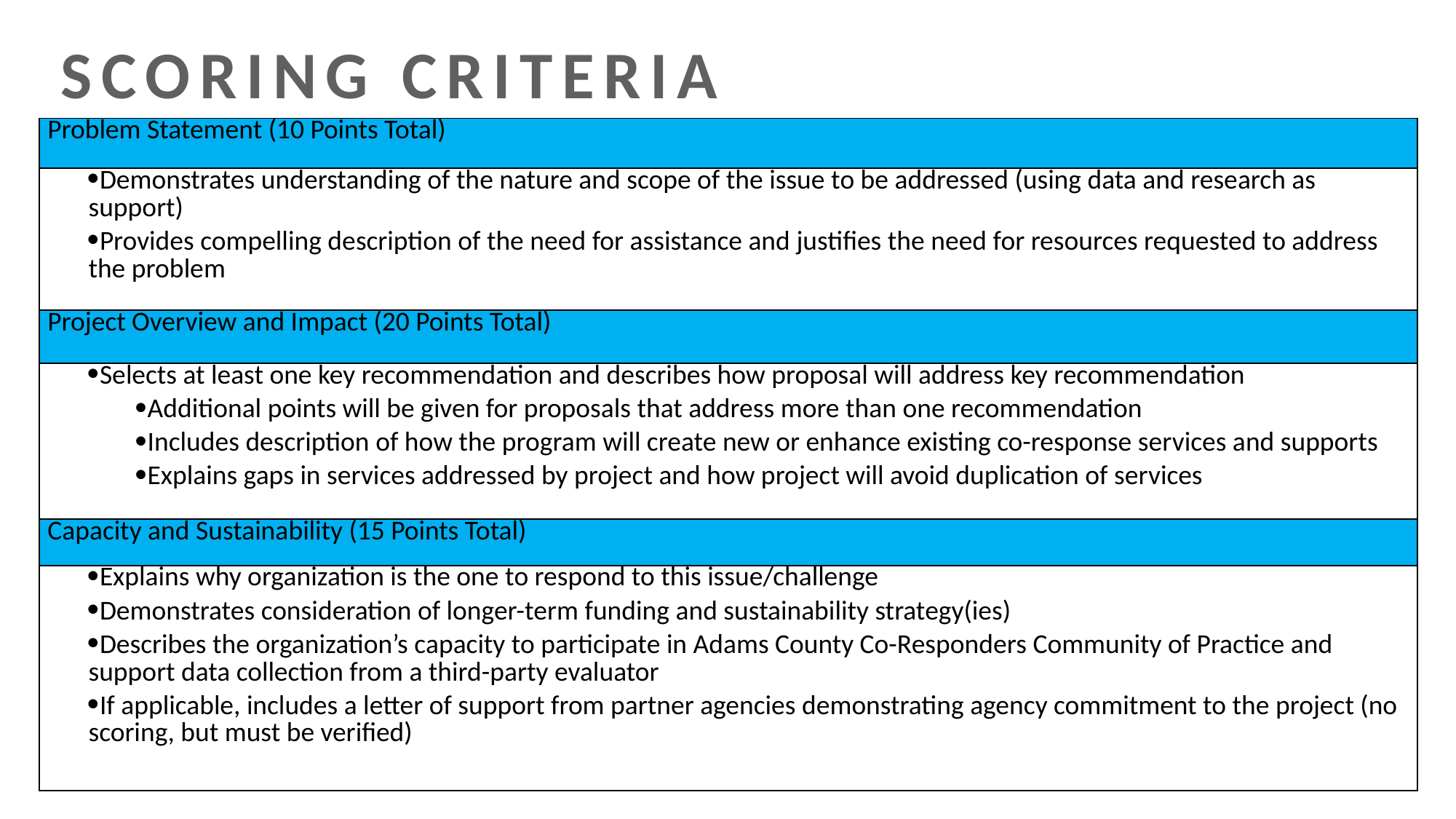

SCORING CRITERIA
| Problem Statement (10 Points Total) |
| --- |
| Demonstrates understanding of the nature and scope of the issue to be addressed (using data and research as support) Provides compelling description of the need for assistance and justifies the need for resources requested to address the problem |
| Project Overview and Impact (20 Points Total) |
| Selects at least one key recommendation and describes how proposal will address key recommendation Additional points will be given for proposals that address more than one recommendation Includes description of how the program will create new or enhance existing co-response services and supports Explains gaps in services addressed by project and how project will avoid duplication of services |
| Capacity and Sustainability (15 Points Total) |
| Explains why organization is the one to respond to this issue/challenge Demonstrates consideration of longer-term funding and sustainability strategy(ies) Describes the organization’s capacity to participate in Adams County Co-Responders Community of Practice and support data collection from a third-party evaluator If applicable, includes a letter of support from partner agencies demonstrating agency commitment to the project (no scoring, but must be verified) |